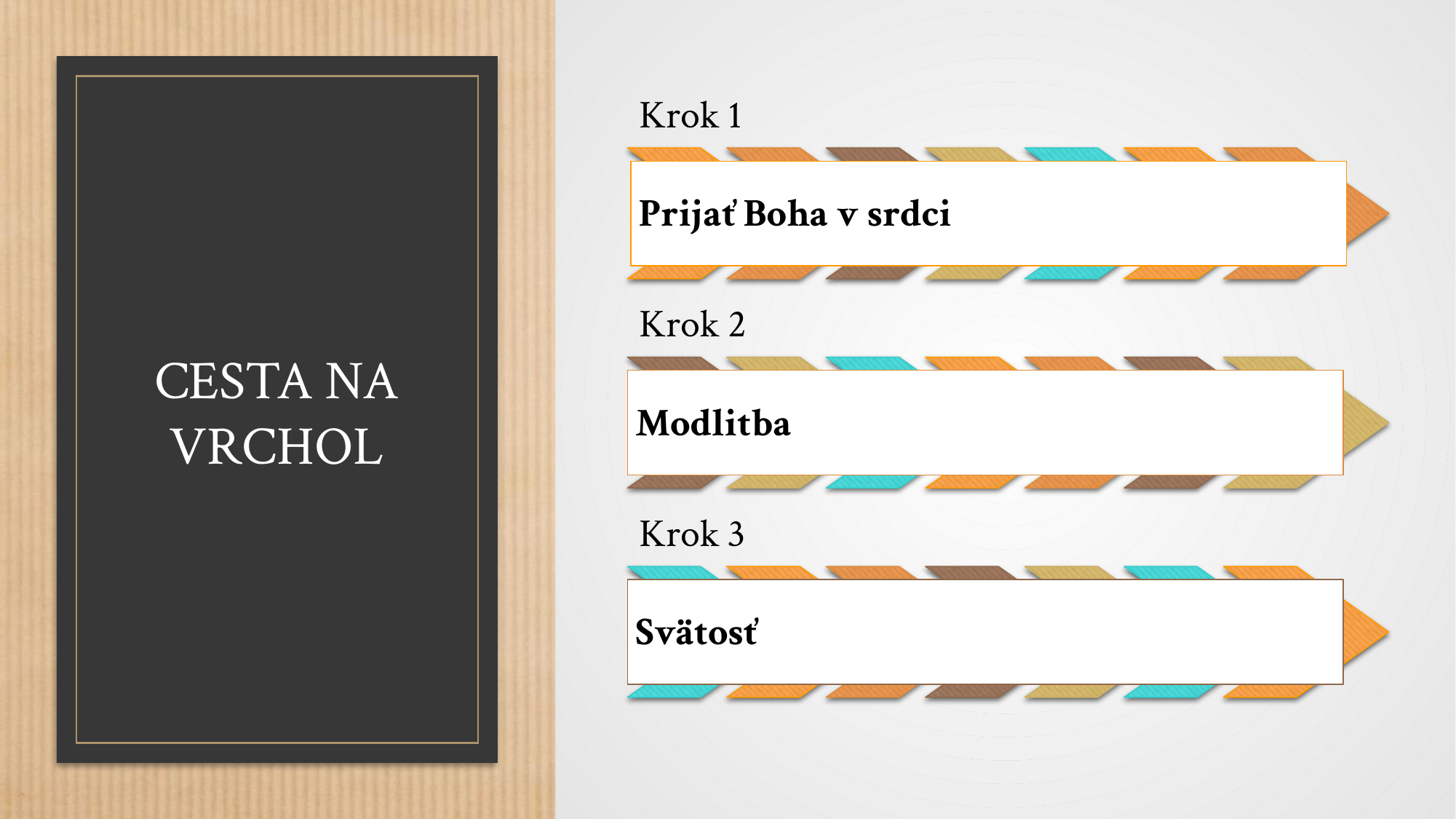

Krok 1
Prijať Boha v srdci
Krok 2
Modlitba
Krok 3
Svätosť

# CESTA NA VRCHOL